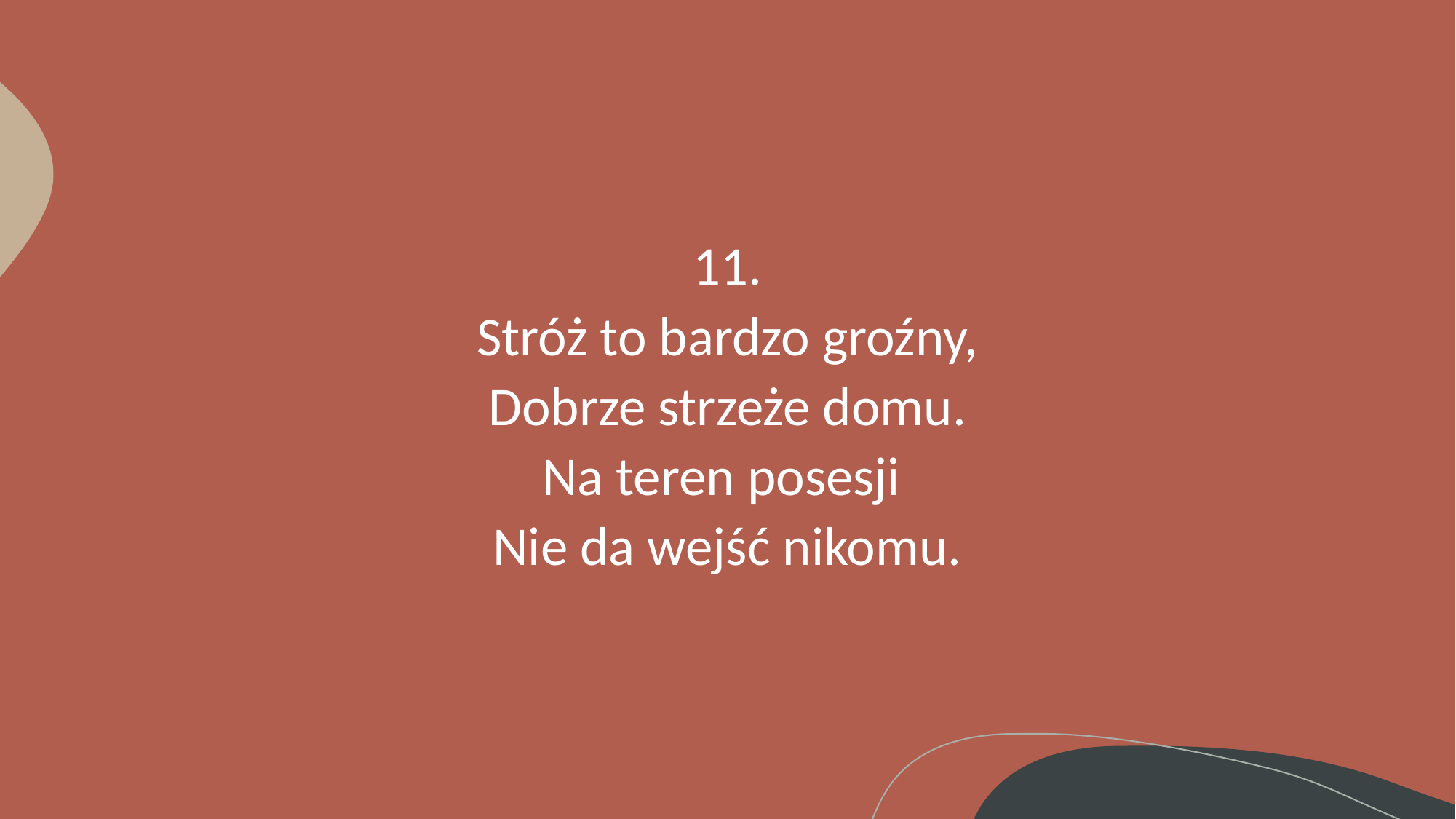

# 11. Stróż to bardzo groźny, Dobrze strzeże domu. Na teren posesji Nie da wejść nikomu.